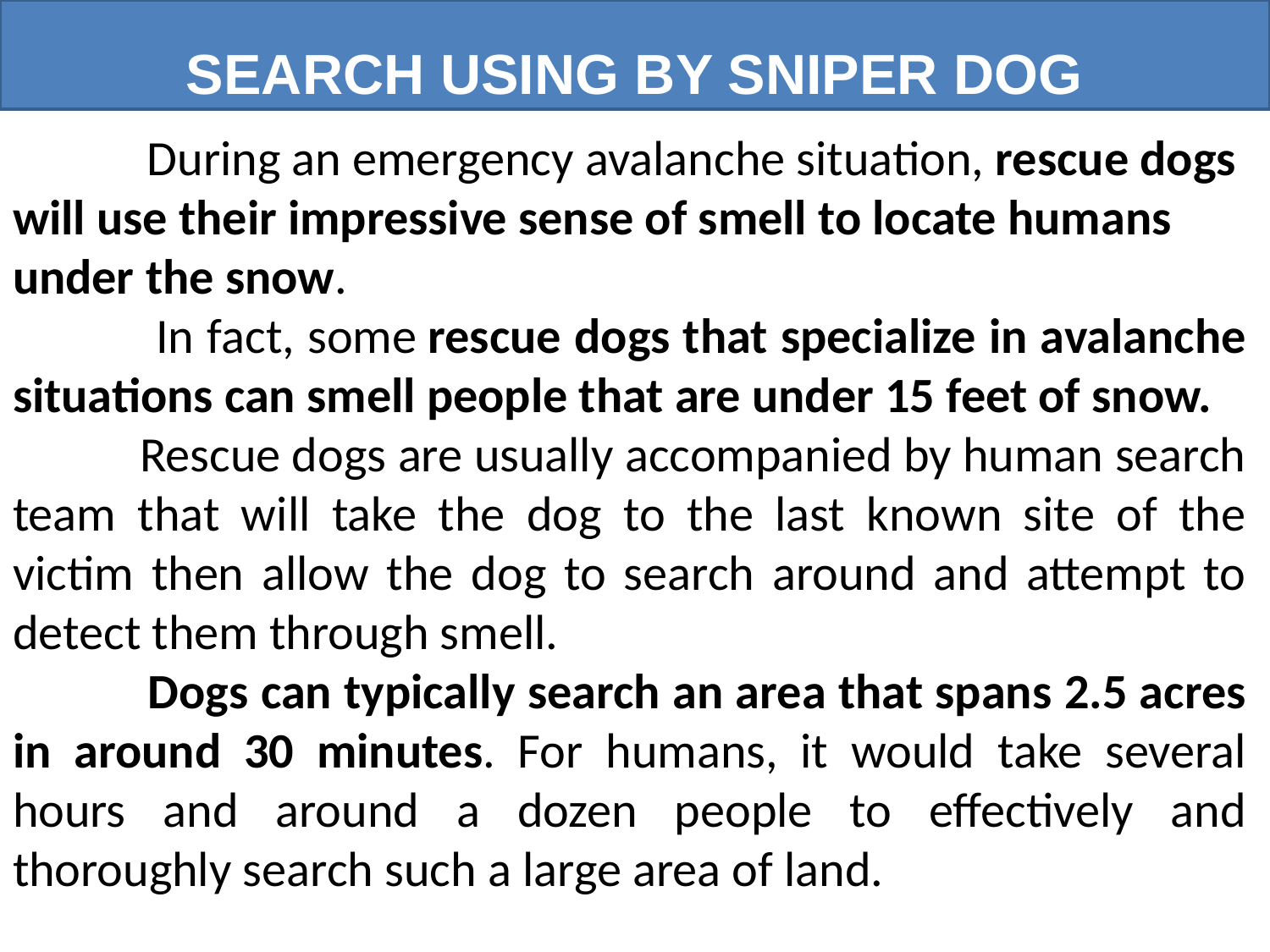

SEARCH USING BY SNIPER DOG
            During an emergency avalanche situation, rescue dogs will use their impressive sense of smell to locate humans under the snow.
           In fact, some rescue dogs that specialize in avalanche situations can smell people that are under 15 feet of snow.
           Rescue dogs are usually accompanied by human search team that will take the dog to the last known site of the victim then allow the dog to search around and attempt to detect them through smell.
           Dogs can typically search an area that spans 2.5 acres in around 30 minutes. For humans, it would take several hours and around a dozen people to effectively and thoroughly search such a large area of land.